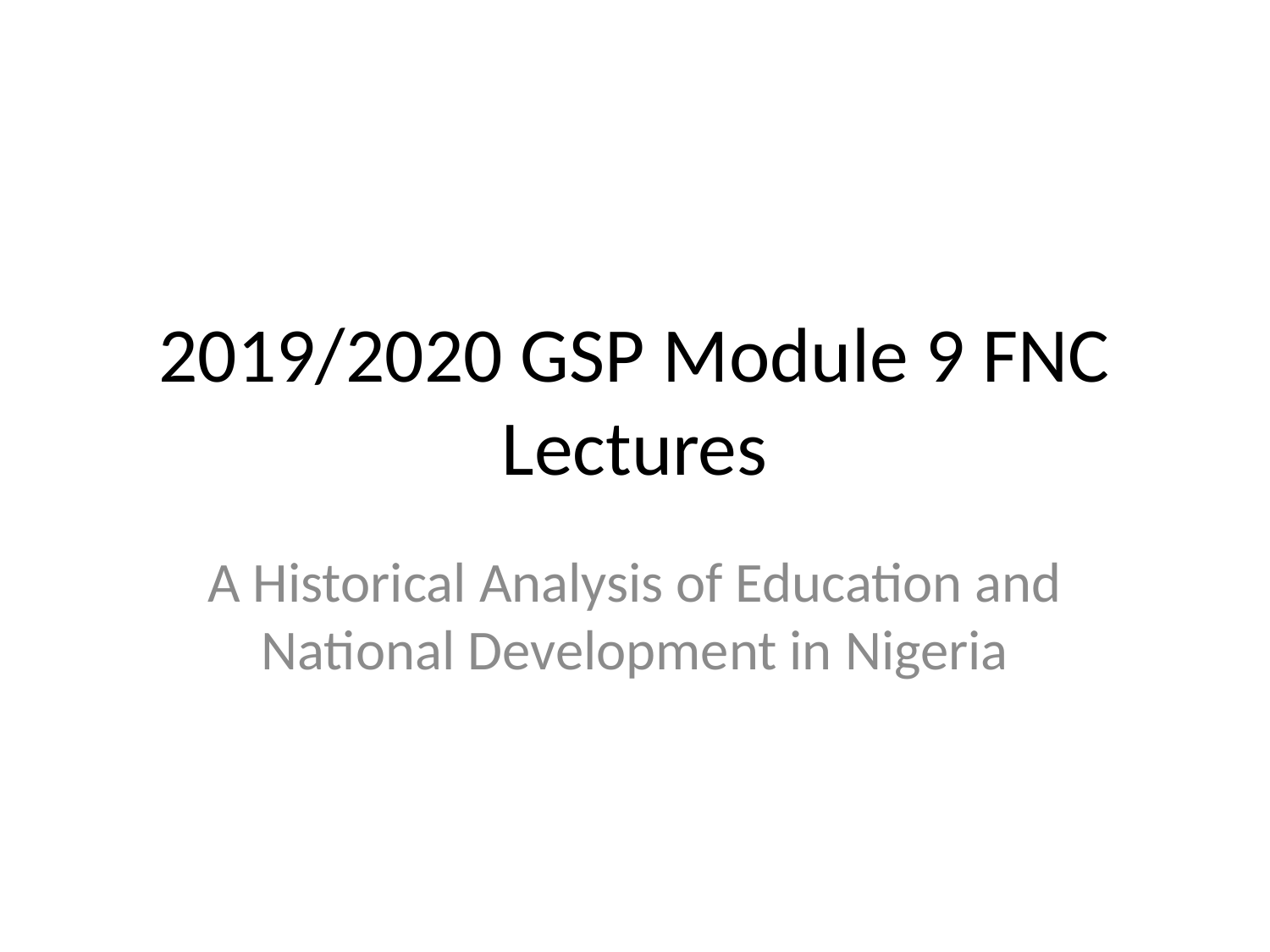

# 2019/2020 GSP Module 9 FNC Lectures
A Historical Analysis of Education and National Development in Nigeria